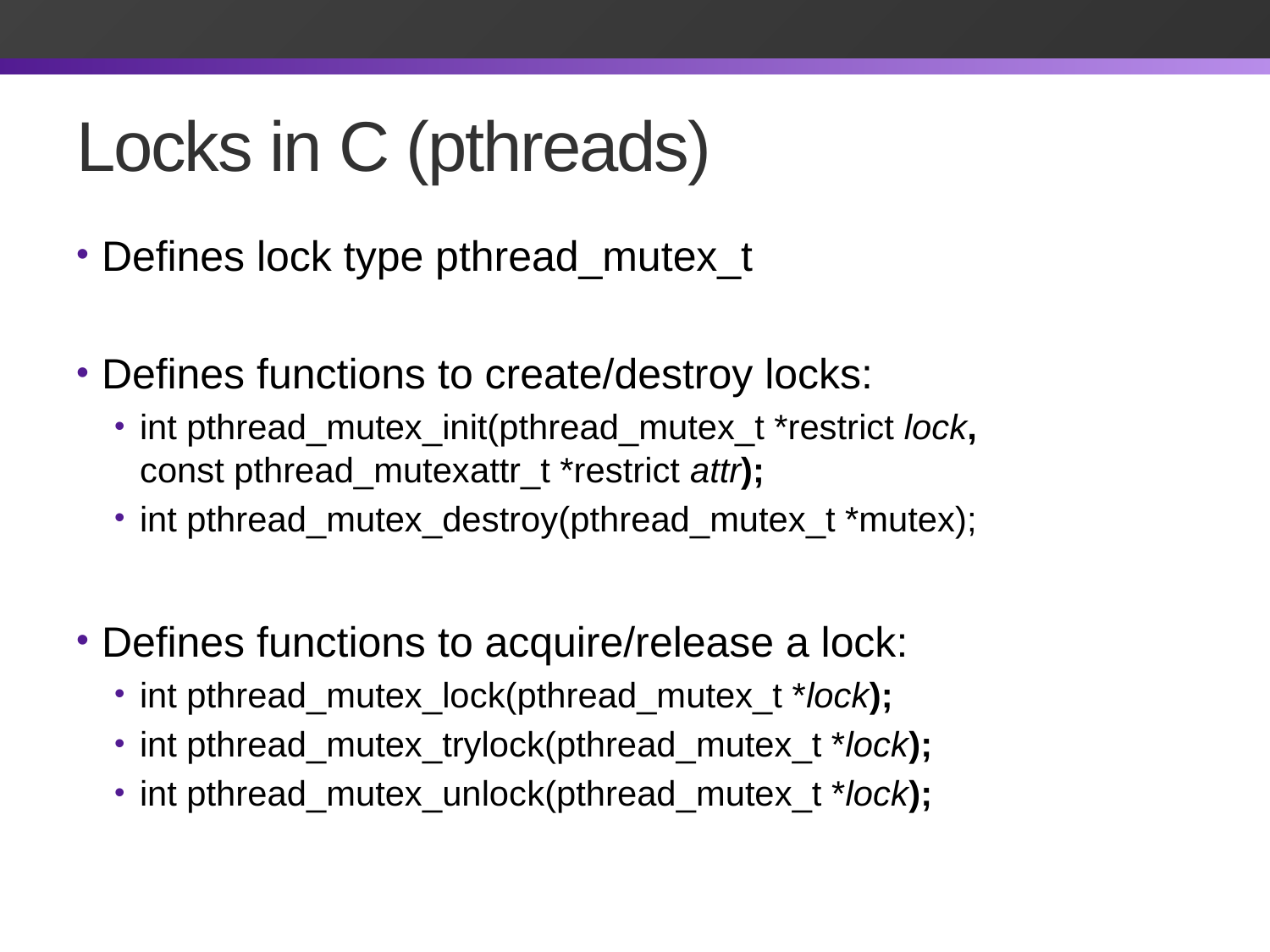

# Locks in C (pthreads)
Defines lock type pthread_mutex_t

Defines functions to create/destroy locks:
int pthread_mutex_init(pthread_mutex_t *restrict lock,
const pthread_mutexattr_t *restrict attr);
int pthread_mutex_destroy(pthread_mutex_t *mutex);

Defines functions to acquire/release a lock:
int pthread_mutex_lock(pthread_mutex_t *lock);
int pthread_mutex_trylock(pthread_mutex_t *lock);
int pthread_mutex_unlock(pthread_mutex_t *lock);